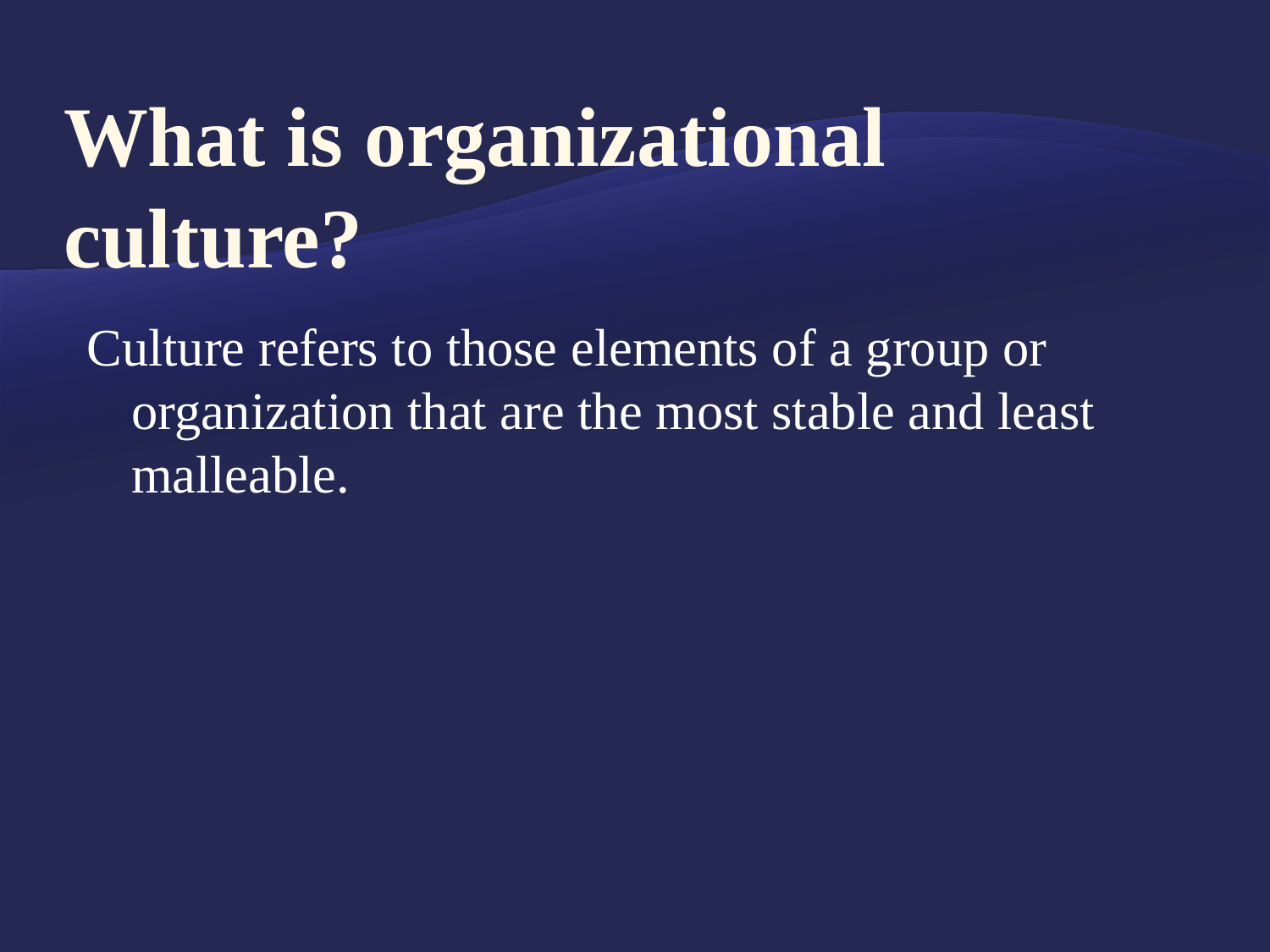

# What is organizational culture?
Culture refers to those elements of a group or organization that are the most stable and least malleable.